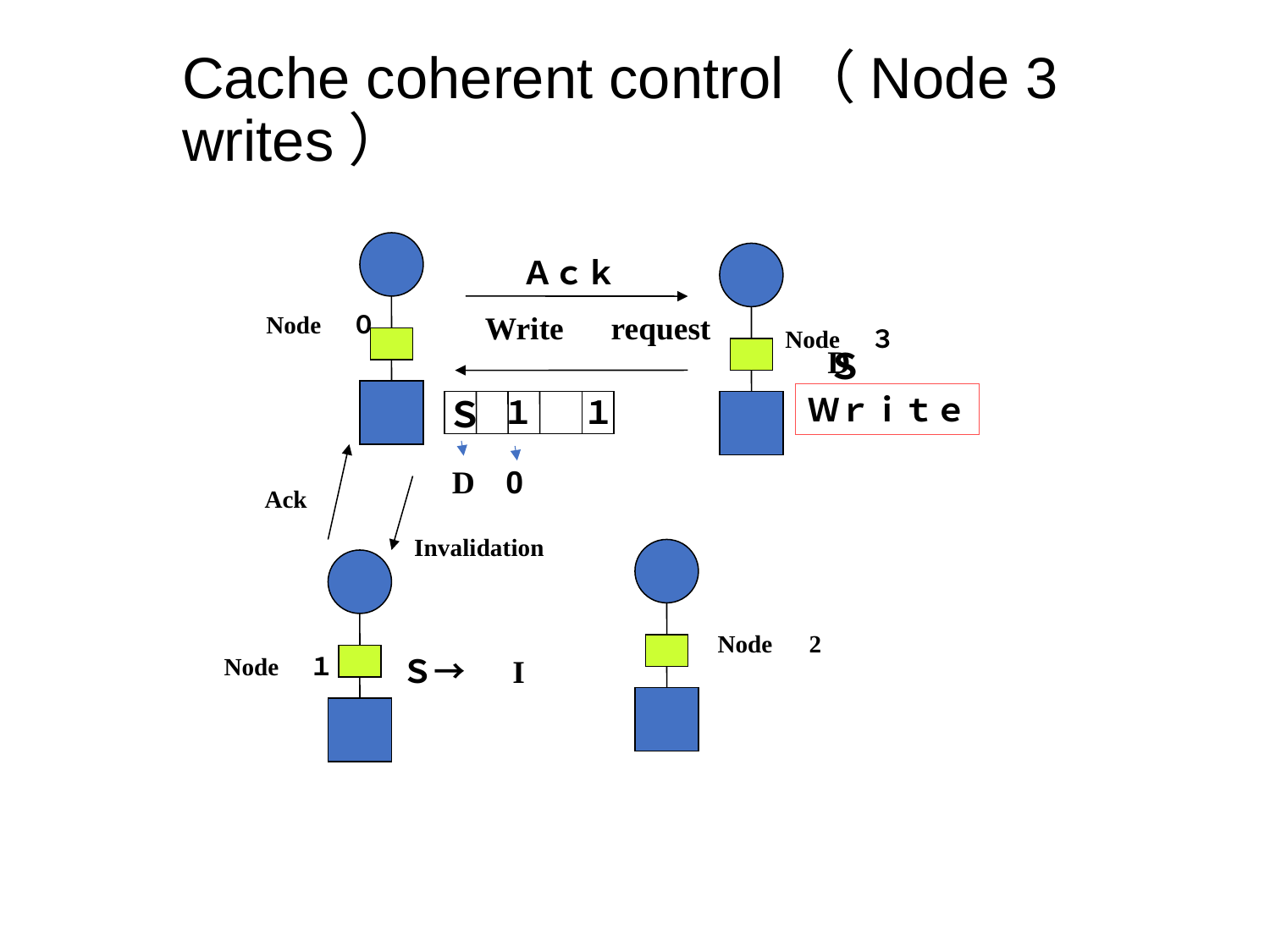

# Cache coherent control（Node 3 writes）

Ａｃｋ

Write　request

Node　０
Node　３
D
Ｓ
Ｗｒｉｔｅ
Ｓ
１
１

Ack
→　I
D
0

Invalidation

Node　2
Ｓ
Node　１